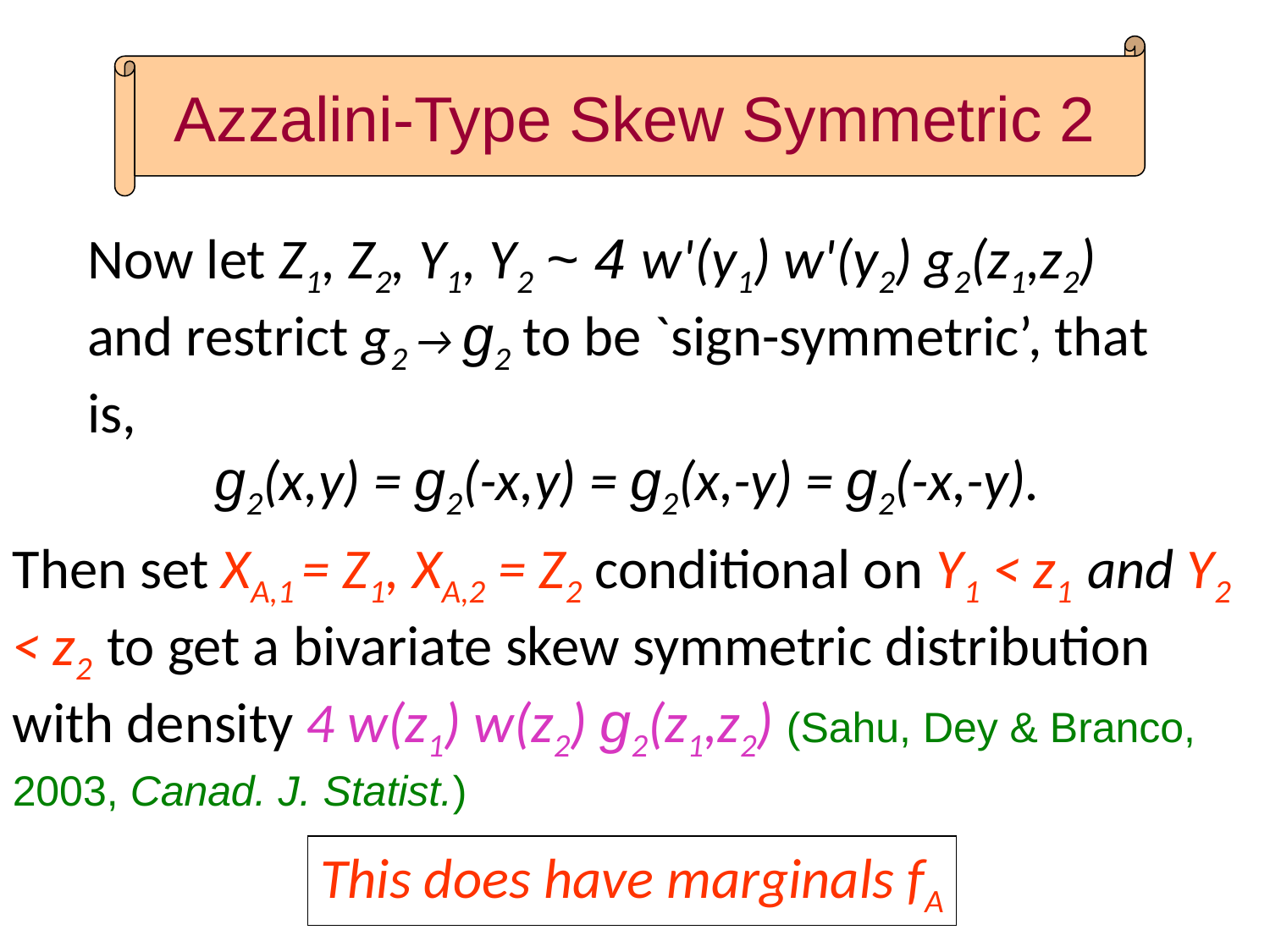

Azzalini-Type Skew Symmetric 2
Now let Z1, Z2, Y1, Y2 ~ 4 w'(y1) w'(y2) g2(z1,z2)
and restrict g2 → g2 to be `sign-symmetric’, that is,
g2(x,y) = g2(-x,y) = g2(x,-y) = g2(-x,-y).
Then set XA,1 = Z1, XA,2 = Z2 conditional on Y1 < z1  and Y2 < z2  to get a bivariate skew symmetric distribution with density 4 w(z1) w(z2) g2(z1,z2) (Sahu, Dey & Branco, 2003, Canad. J. Statist.)
This does have marginals fA